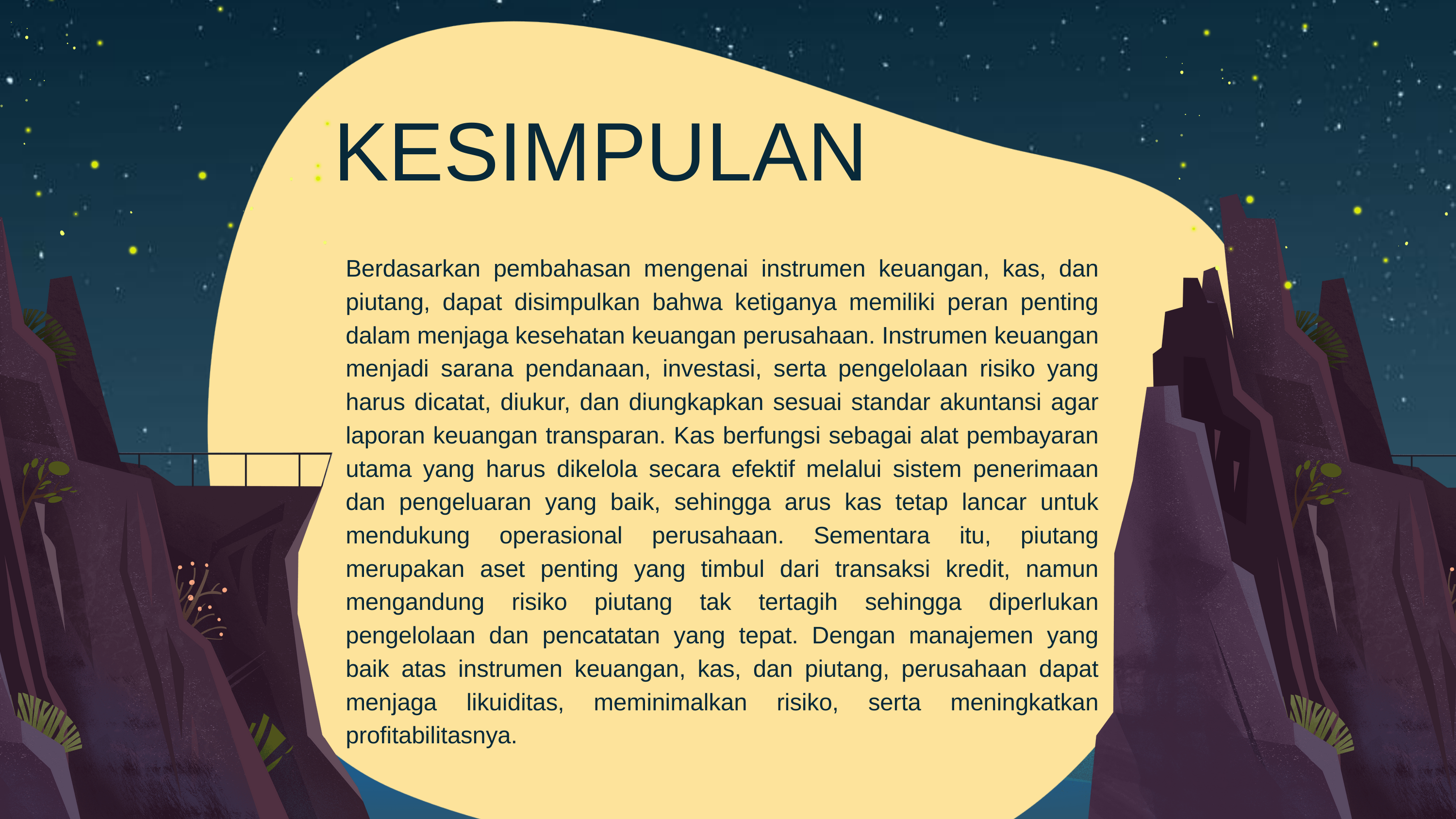

KESIMPULAN

Berdasarkan pembahasan mengenai instrumen keuangan, kas, dan piutang, dapat disimpulkan bahwa ketiganya memiliki peran penting dalam menjaga kesehatan keuangan perusahaan. Instrumen keuangan menjadi sarana pendanaan, investasi, serta pengelolaan risiko yang harus dicatat, diukur, dan diungkapkan sesuai standar akuntansi agar laporan keuangan transparan. Kas berfungsi sebagai alat pembayaran utama yang harus dikelola secara efektif melalui sistem penerimaan dan pengeluaran yang baik, sehingga arus kas tetap lancar untuk mendukung operasional perusahaan. Sementara itu, piutang merupakan aset penting yang timbul dari transaksi kredit, namun mengandung risiko piutang tak tertagih sehingga diperlukan pengelolaan dan pencatatan yang tepat. Dengan manajemen yang baik atas instrumen keuangan, kas, dan piutang, perusahaan dapat menjaga likuiditas, meminimalkan risiko, serta meningkatkan profitabilitasnya.